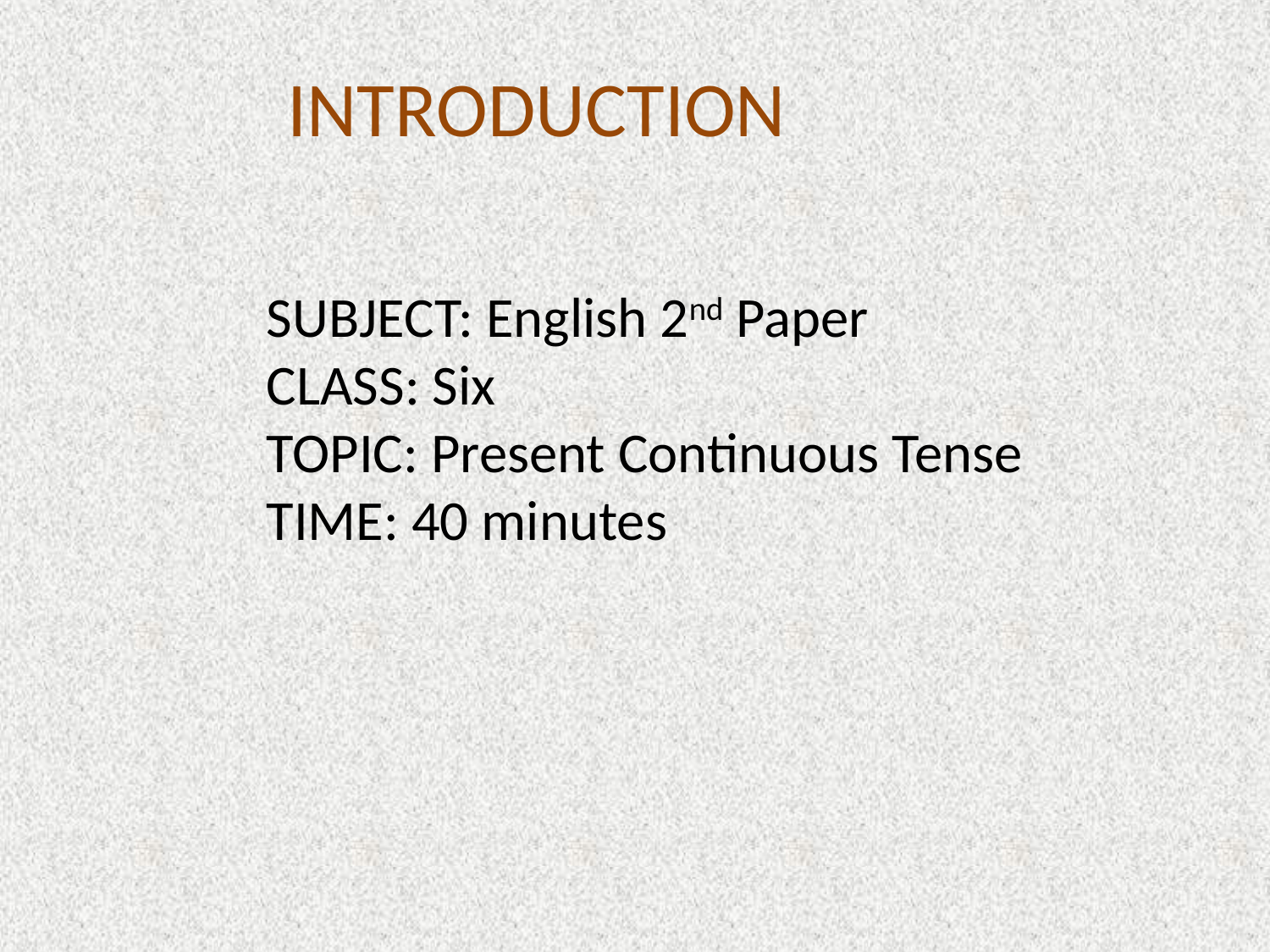

INTRODUCTION
SUBJECT: English 2nd Paper
CLASS: Six
TOPIC: Present Continuous Tense
TIME: 40 minutes